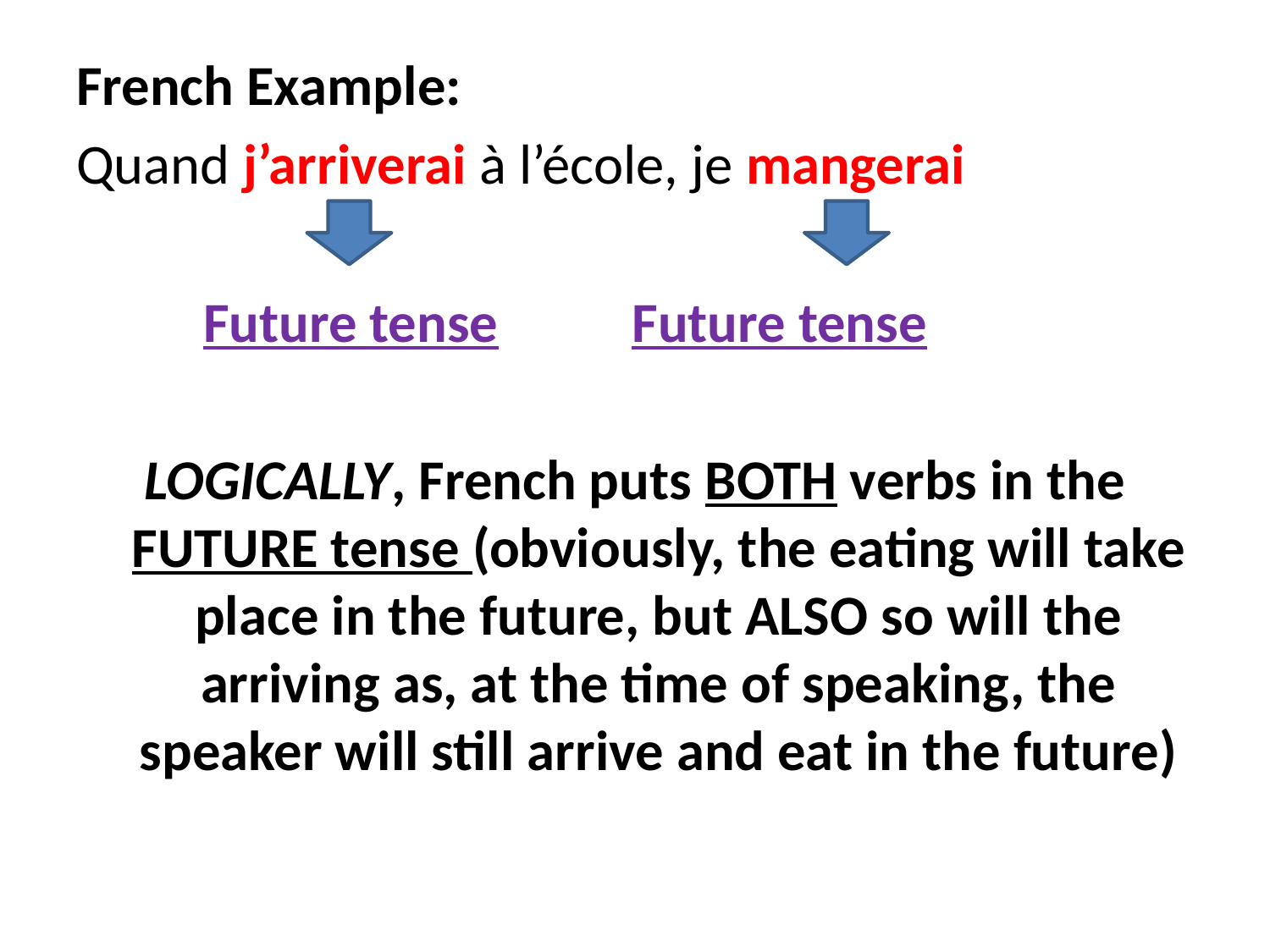

#
French Example:
Quand j’arriverai à l’école, je mangerai

          Future tense		Future tense

LOGICALLY, French puts BOTH verbs in the FUTURE tense (obviously, the eating will take place in the future, but ALSO so will the arriving as, at the time of speaking, the speaker will still arrive and eat in the future)